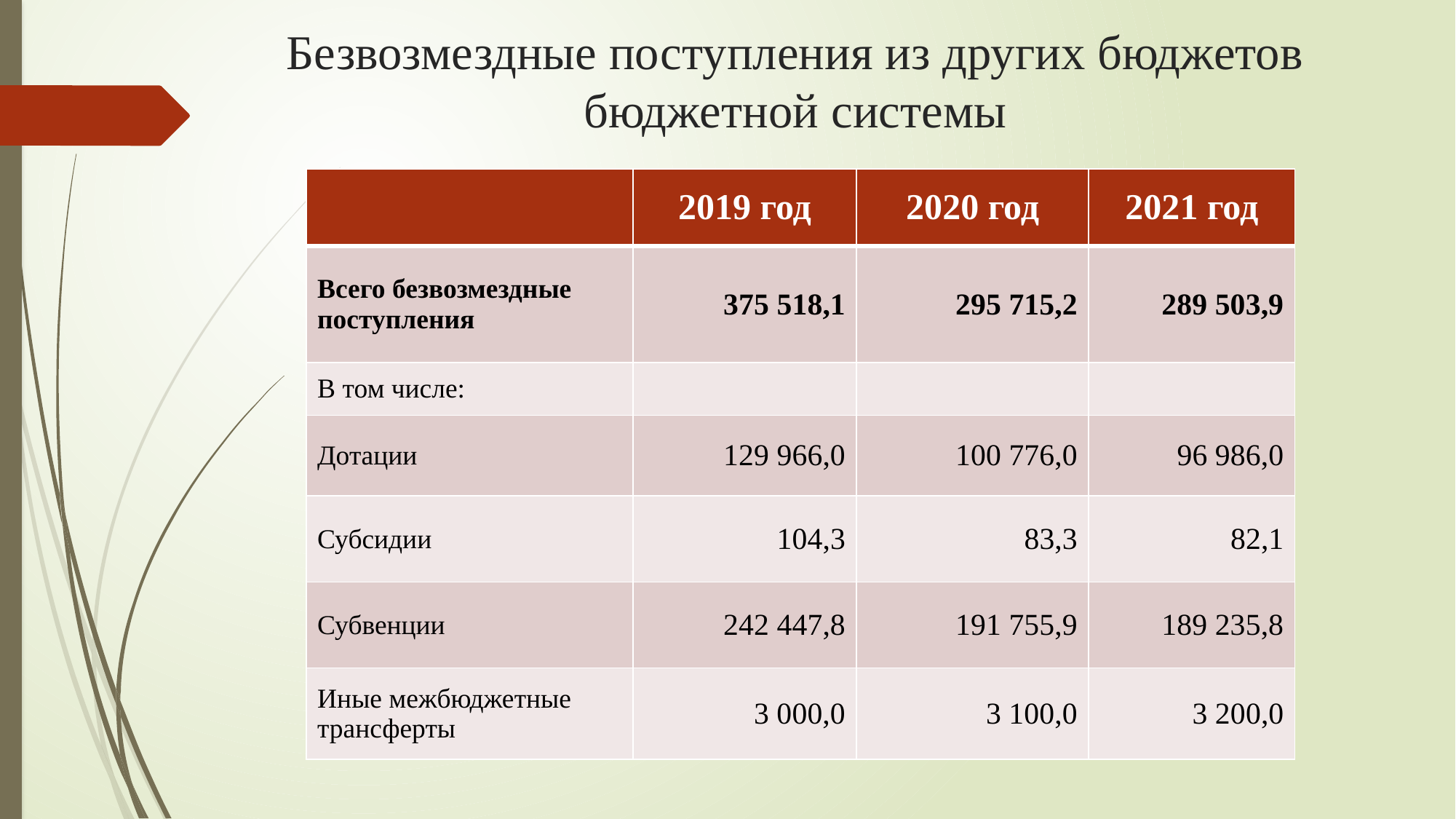

# Безвозмездные поступления из других бюджетов бюджетной системы
|  | 2019 год | 2020 год | 2021 год |
| --- | --- | --- | --- |
| Всего безвозмездные поступления | 375 518,1 | 295 715,2 | 289 503,9 |
| В том числе: |  |  |  |
| Дотации | 129 966,0 | 100 776,0 | 96 986,0 |
| Субсидии | 104,3 | 83,3 | 82,1 |
| Субвенции | 242 447,8 | 191 755,9 | 189 235,8 |
| Иные межбюджетные трансферты | 3 000,0 | 3 100,0 | 3 200,0 |